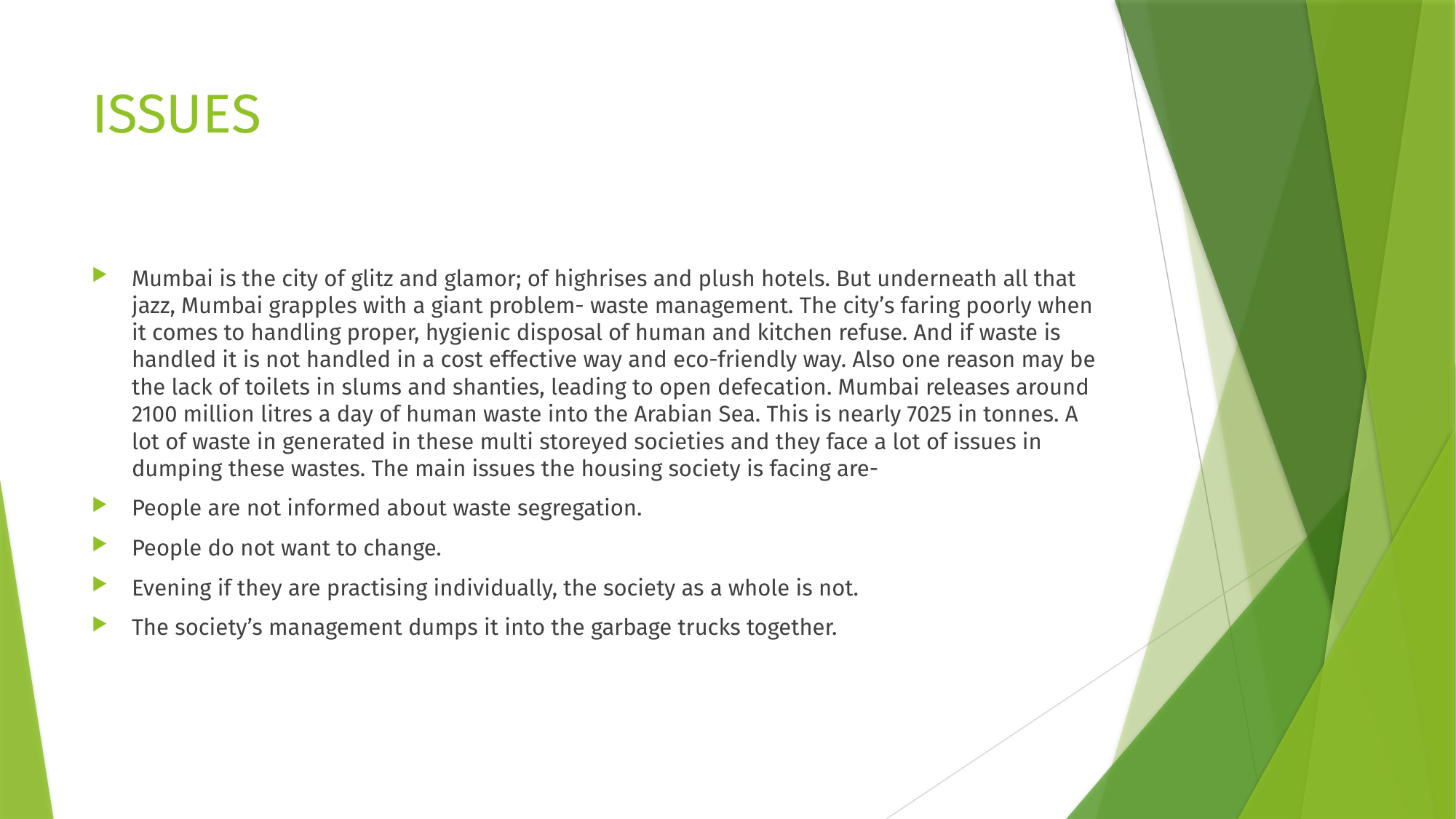

# ISSUES
Mumbai is the city of glitz and glamor; of highrises and plush hotels. But underneath all that jazz, Mumbai grapples with a giant problem- waste management. The city’s faring poorly when it comes to handling proper, hygienic disposal of human and kitchen refuse. And if waste is handled it is not handled in a cost effective way and eco-friendly way. Also one reason may be the lack of toilets in slums and shanties, leading to open defecation. Mumbai releases around 2100 million litres a day of human waste into the Arabian Sea. This is nearly 7025 in tonnes. A lot of waste in generated in these multi storeyed societies and they face a lot of issues in dumping these wastes. The main issues the housing society is facing are-
People are not informed about waste segregation.
People do not want to change.
Evening if they are practising individually, the society as a whole is not.
The society’s management dumps it into the garbage trucks together.